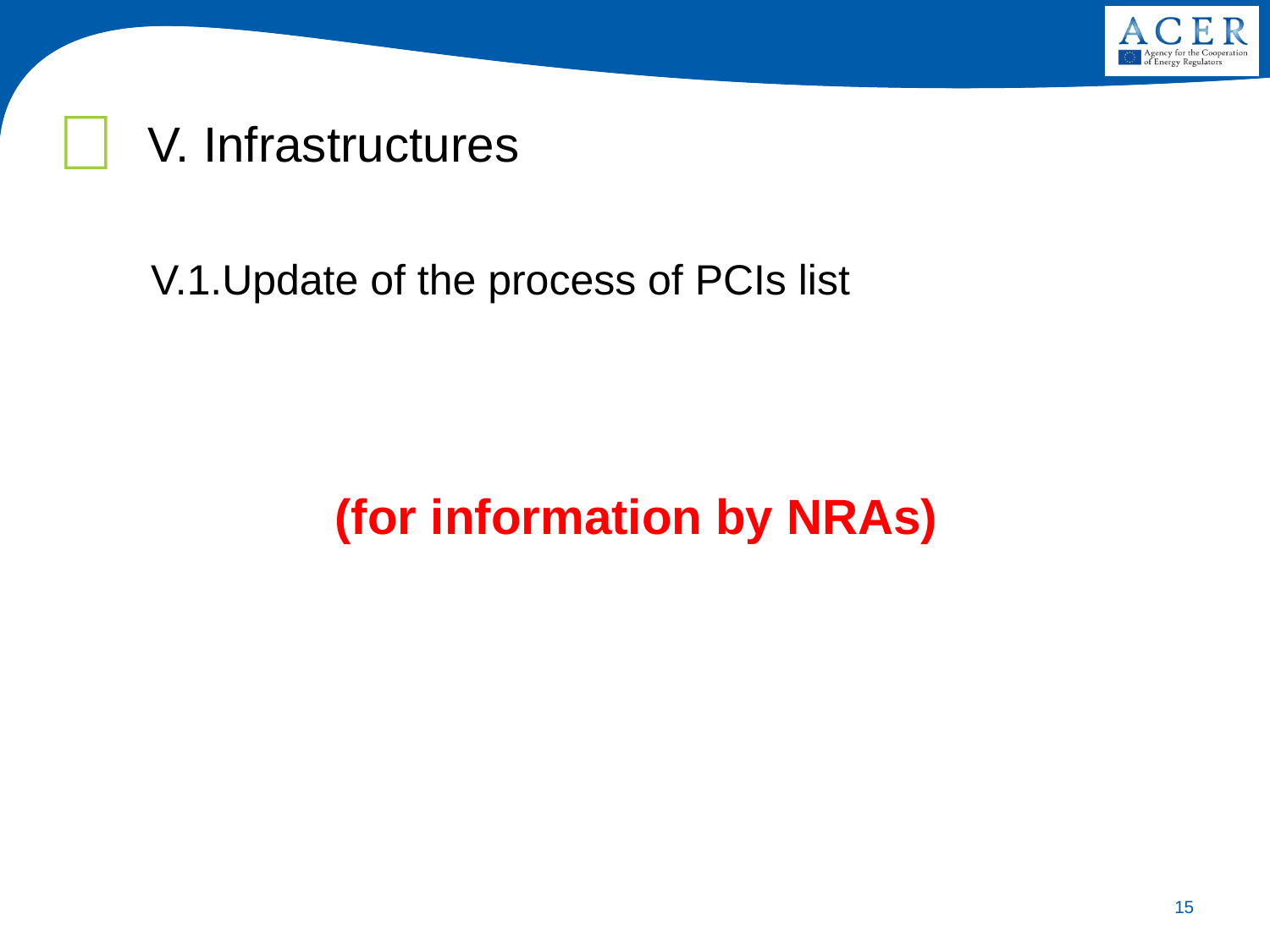

V. Infrastructures

V.1.Update of the process of PCIs list

(for information by NRAs)